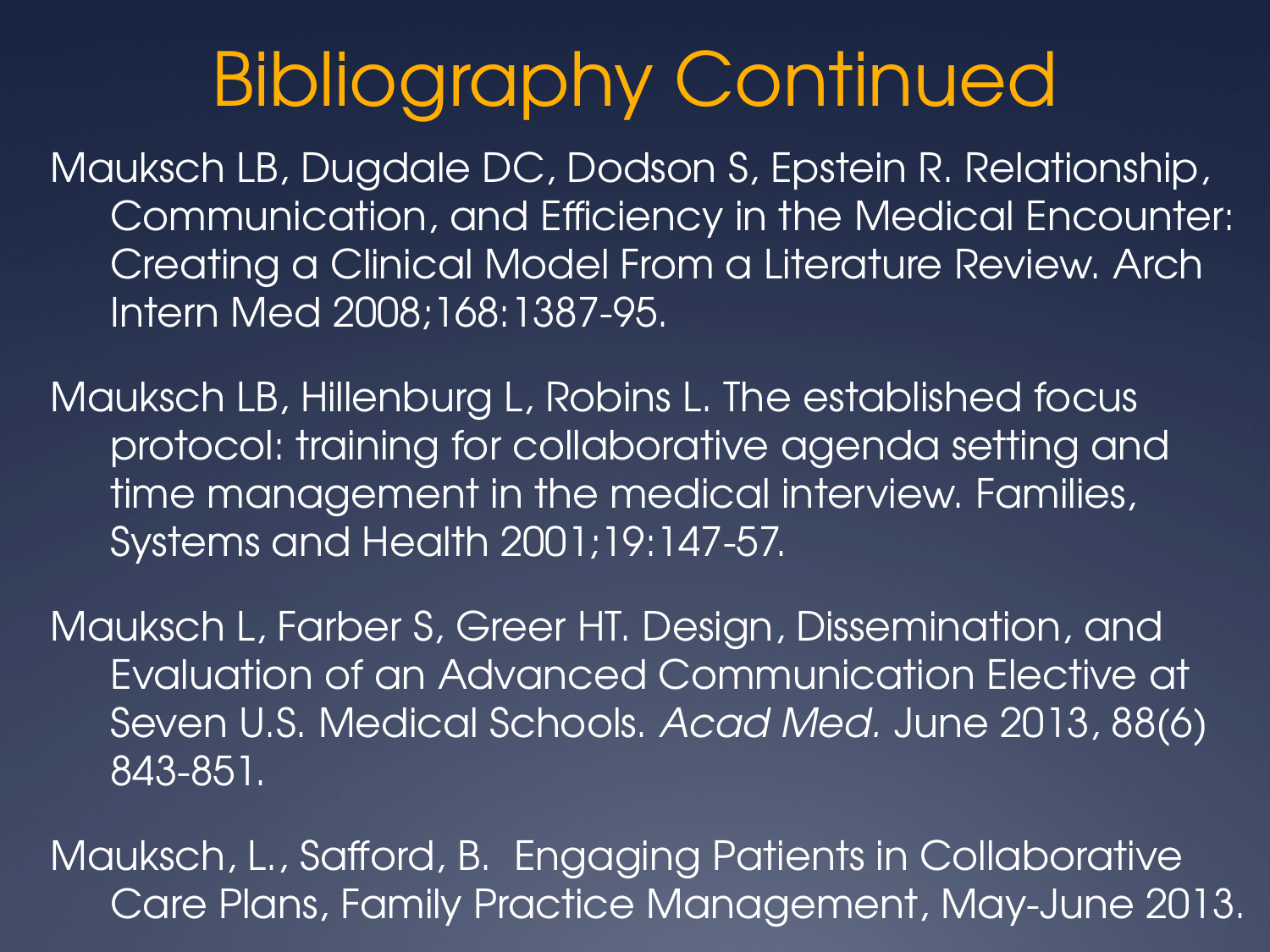

# Bibliography Continued
Mauksch LB, Dugdale DC, Dodson S, Epstein R. Relationship, Communication, and Efficiency in the Medical Encounter: Creating a Clinical Model From a Literature Review. Arch Intern Med 2008;168:1387-95.
Mauksch LB, Hillenburg L, Robins L. The established focus protocol: training for collaborative agenda setting and time management in the medical interview. Families, Systems and Health 2001;19:147-57.
Mauksch L, Farber S, Greer HT. Design, Dissemination, and Evaluation of an Advanced Communication Elective at Seven U.S. Medical Schools. Acad Med. June 2013, 88(6) 843-851.
Mauksch, L., Safford, B.  Engaging Patients in Collaborative Care Plans, Family Practice Management, May-June 2013.